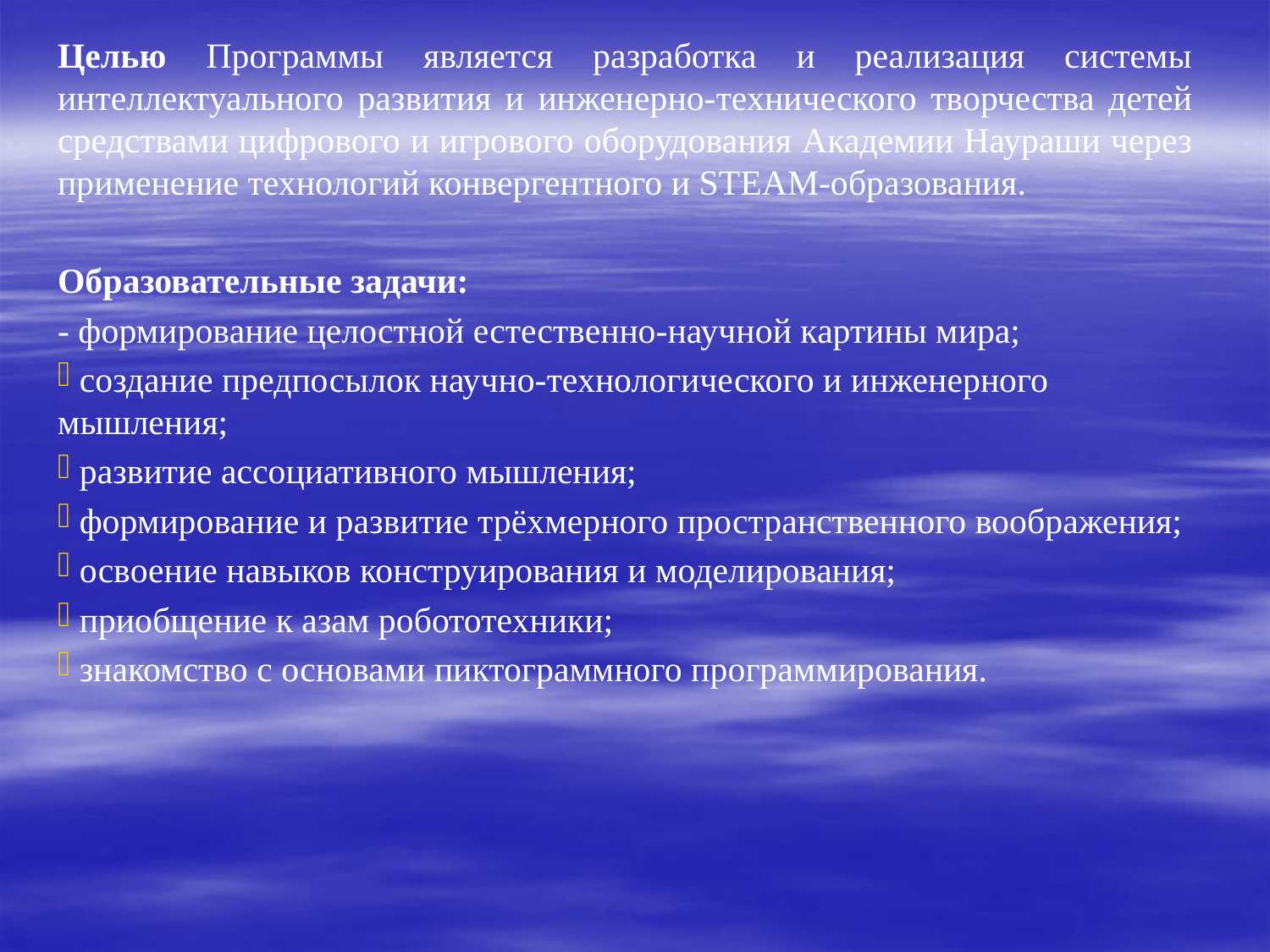

Целью Программы является разработка и реализация системы интеллектуального развития и инженерно-технического творчества детей средствами цифрового и игрового оборудования Академии Наураши через применение технологий конвергентного и STEAM-образования.

Образовательные задачи:
- формирование целостной естественно-научной картины мира;
 создание предпосылок научно-технологического и инженерного мышления;
 развитие ассоциативного мышления;
 формирование и развитие трёхмерного пространственного воображения;
 освоение навыков конструирования и моделирования;
 приобщение к азам робототехники;
 знакомство с основами пиктограммного программирования.